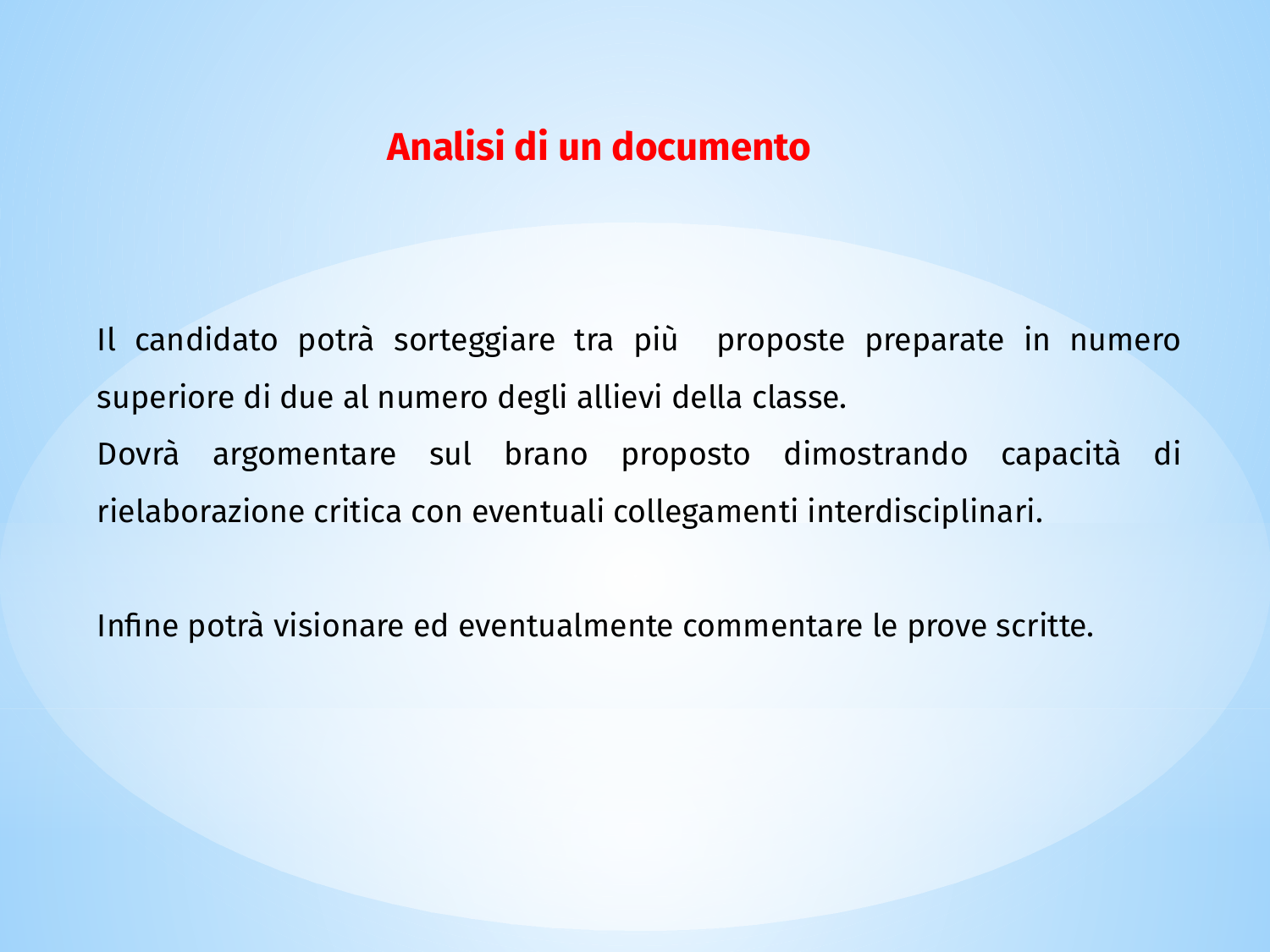

Analisi di un documento
Il candidato potrà sorteggiare tra più  proposte preparate in numero superiore di due al numero degli allievi della classe.
Dovrà argomentare sul brano proposto dimostrando capacità di rielaborazione critica con eventuali collegamenti interdisciplinari.

Infine potrà visionare ed eventualmente commentare le prove scritte.